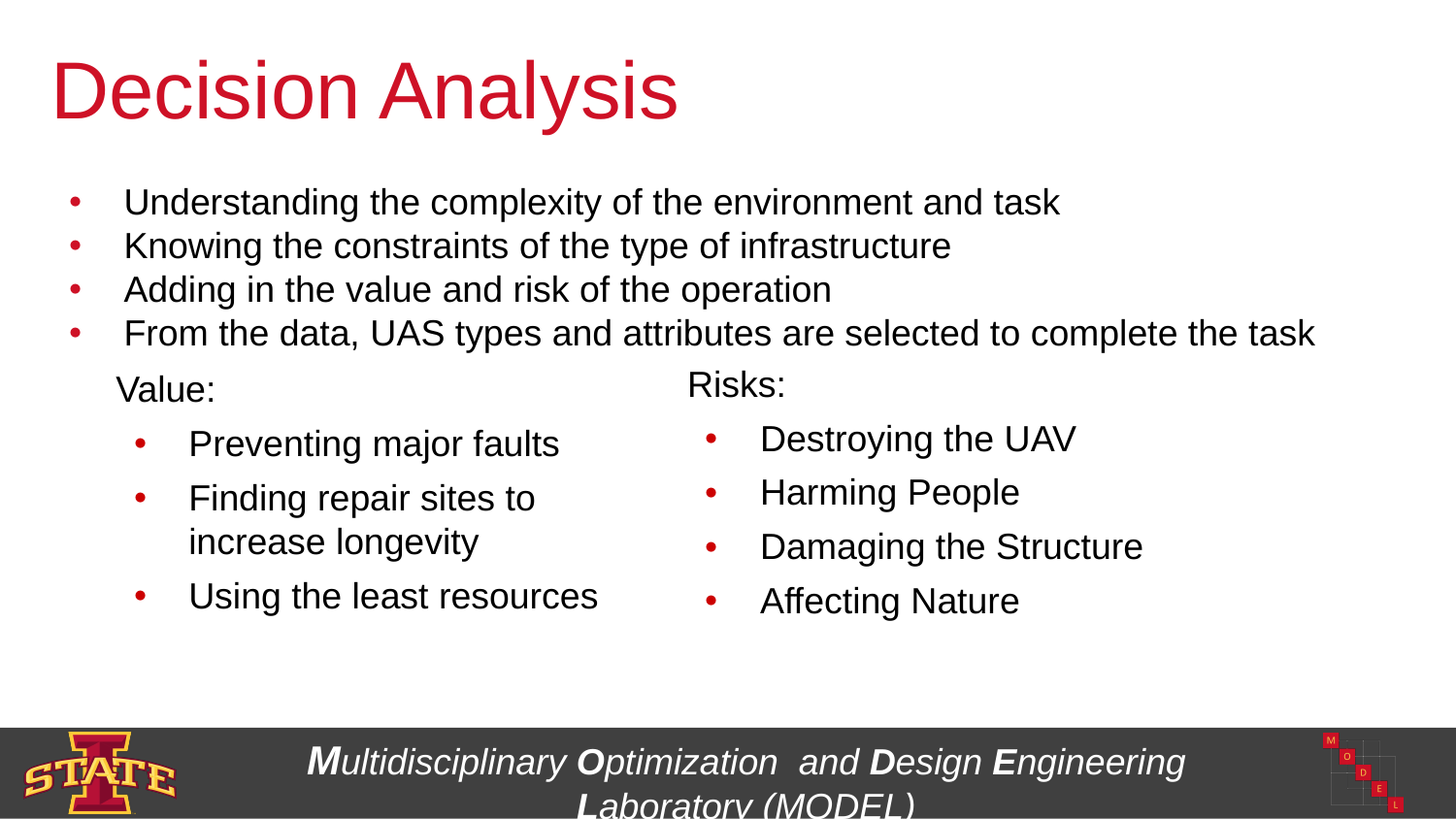

# Decision Analysis
Understanding the complexity of the environment and task
Knowing the constraints of the type of infrastructure
Adding in the value and risk of the operation
From the data, UAS types and attributes are selected to complete the task

Value:
Preventing major faults
Finding repair sites to increase longevity
Using the least resources

Risks:
Destroying the UAV
Harming People
Damaging the Structure
Affecting Nature